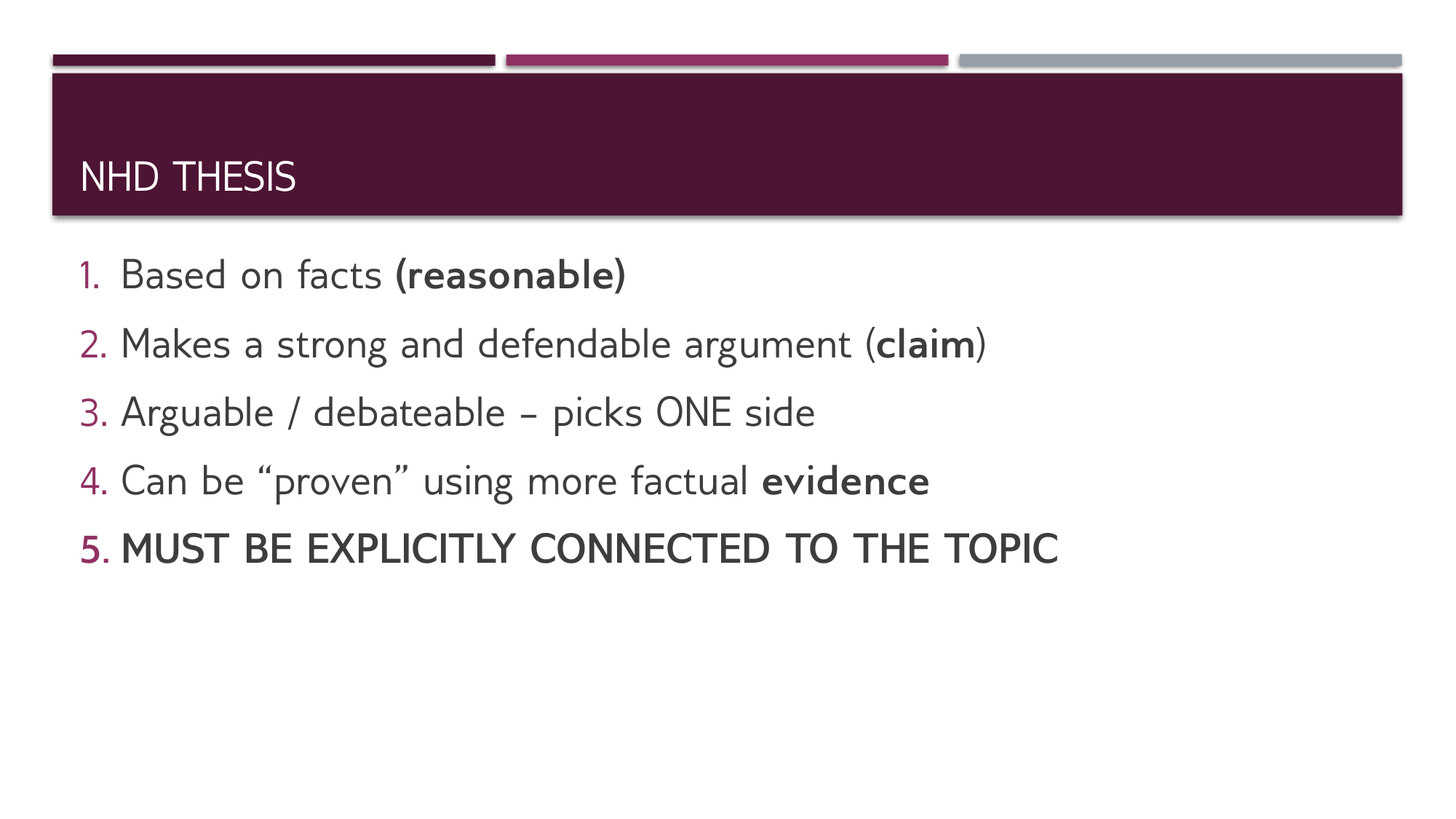

# NHD Thesis
Based on facts (reasonable)
Makes a strong and defendable argument (claim)
Arguable / debateable – picks ONE side
Can be “proven” using more factual evidence
MUST BE EXPLICITLY CONNECTED TO THE TOPIC